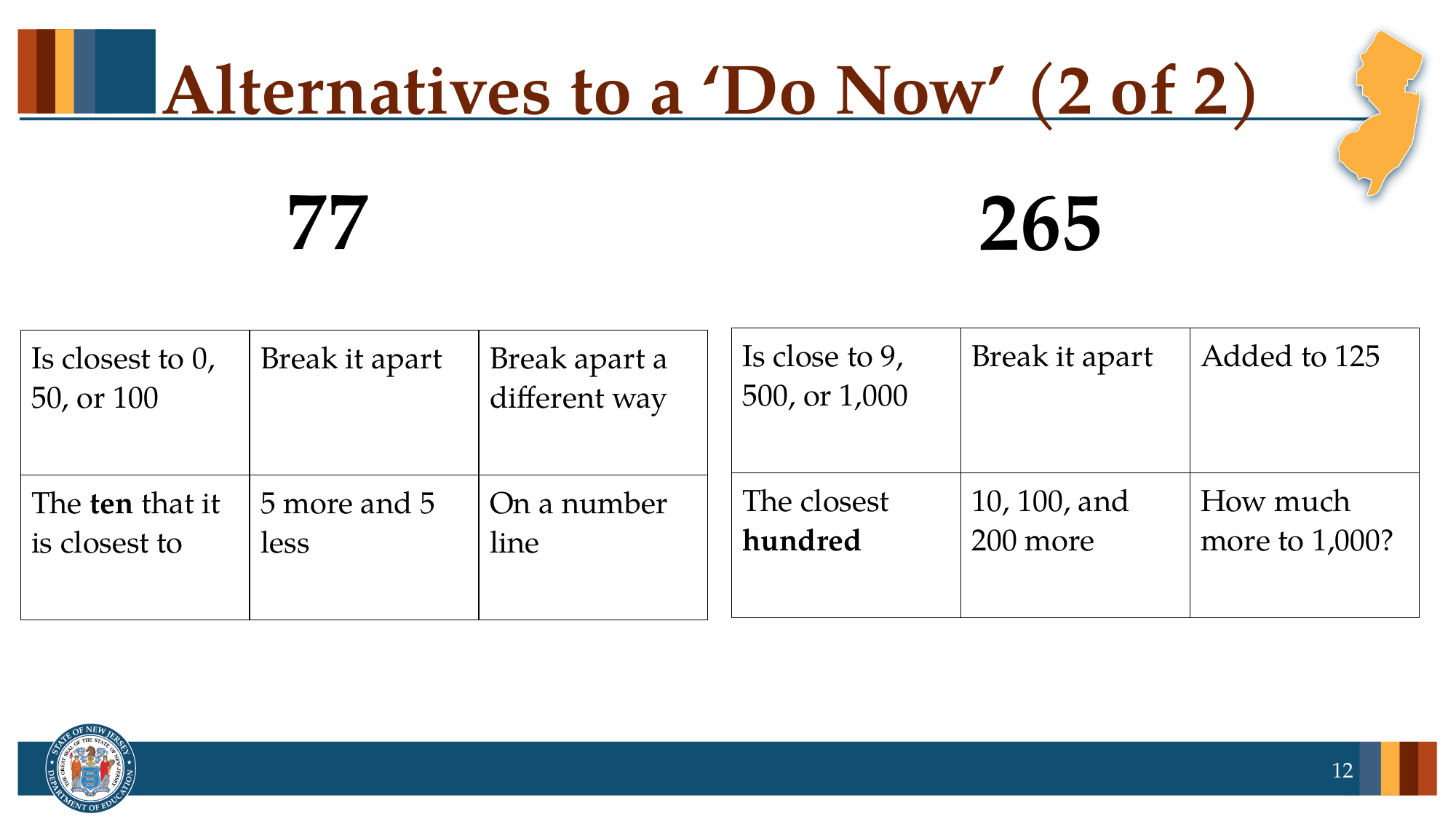

# Alternatives to a ‘Do Now’ (2 of 2)
77
265
Is close to 9, 500, or 1,000
Break it apart
Added to 125
Is closest to 0, 50, or 100
Break it apart
Break apart a different way
The closest hundred
10, 100, and 200 more
How much more to 1,000?
On a number line
The ten that it is closest to
5 more and 5 less
12